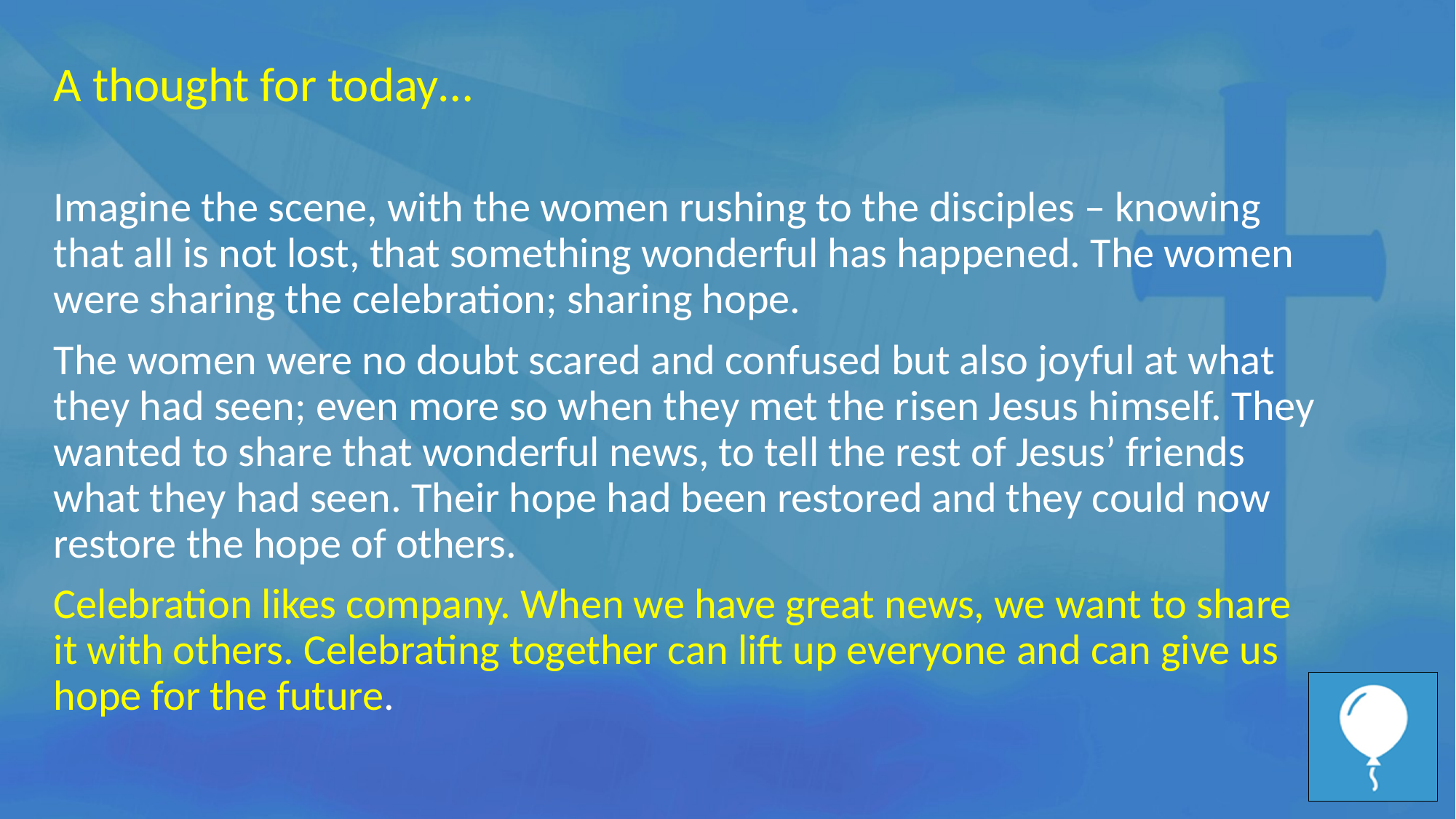

A thought for today…
Imagine the scene, with the women rushing to the disciples – knowing that all is not lost, that something wonderful has happened. The women were sharing the celebration; sharing hope.
The women were no doubt scared and confused but also joyful at what they had seen; even more so when they met the risen Jesus himself. They wanted to share that wonderful news, to tell the rest of Jesus’ friends what they had seen. Their hope had been restored and they could now restore the hope of others.
Celebration likes company. When we have great news, we want to share it with others. Celebrating together can lift up everyone and can give us hope for the future.